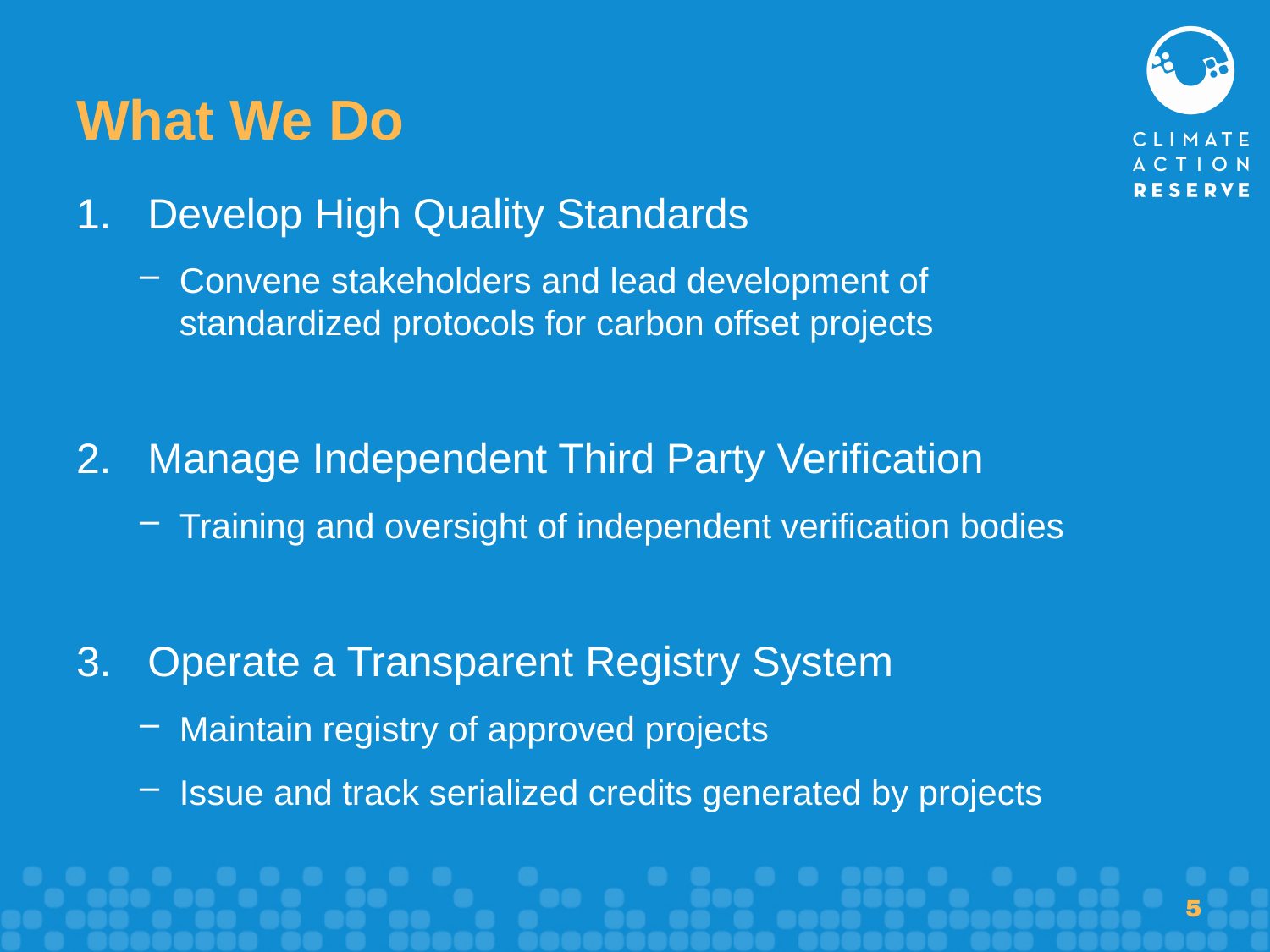

# What We Do
Develop High Quality Standards
Convene stakeholders and lead development of standardized protocols for carbon offset projects

Manage Independent Third Party Verification
Training and oversight of independent verification bodies

Operate a Transparent Registry System
Maintain registry of approved projects
Issue and track serialized credits generated by projects